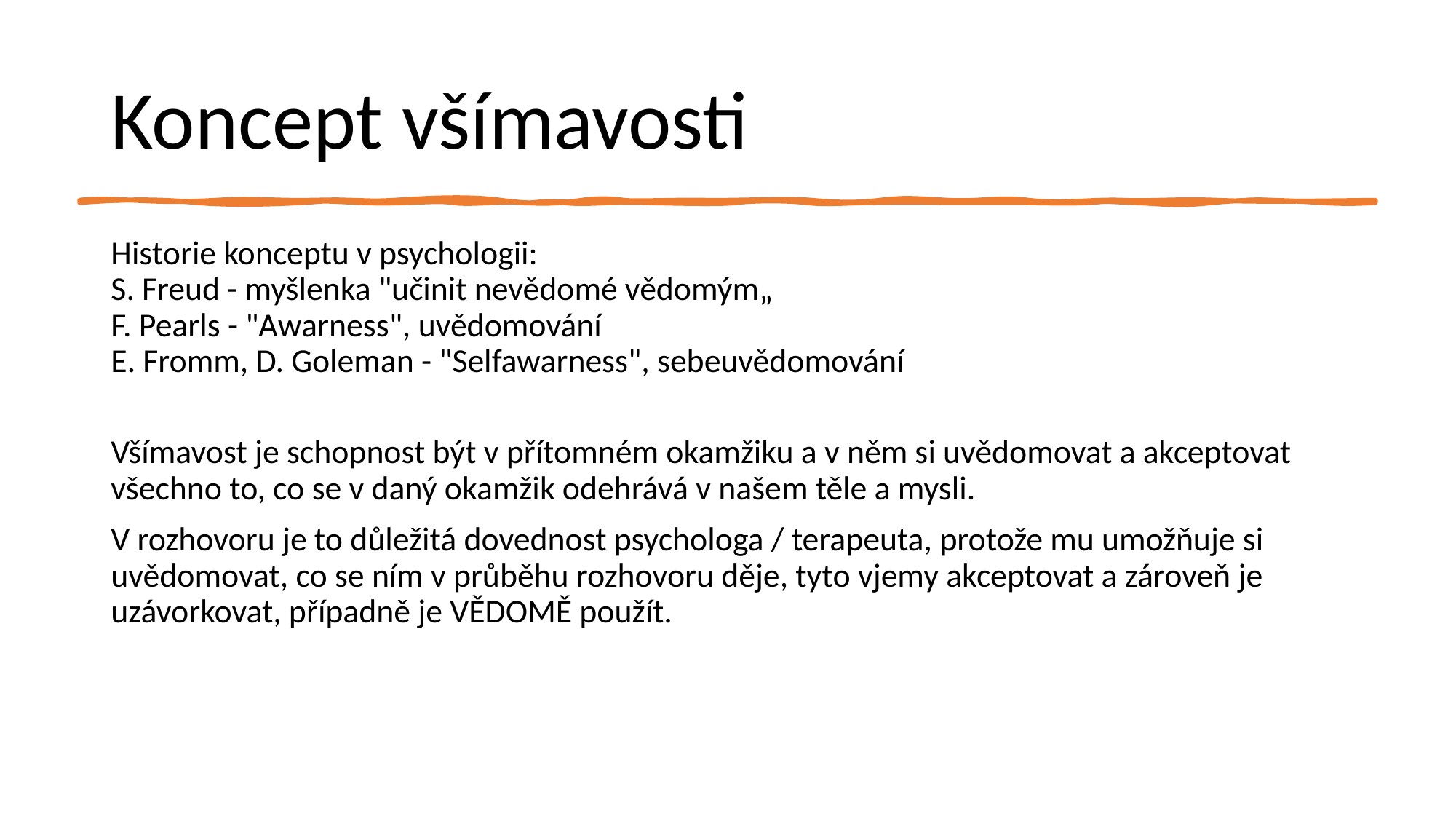

# Koncept všímavosti

Historie konceptu v psychologii:
S. Freud - myšlenka "učinit nevědomé vědomým„
F. Pearls - "Awarness", uvědomování
E. Fromm, D. Goleman - "Selfawarness", sebeuvědomování
Všímavost je schopnost být v přítomném okamžiku a v něm si uvědomovat a akceptovat všechno to, co se v daný okamžik odehrává v našem těle a mysli.
V rozhovoru je to důležitá dovednost psychologa / terapeuta, protože mu umožňuje si uvědomovat, co se ním v průběhu rozhovoru děje, tyto vjemy akceptovat a zároveň je uzávorkovat, případně je VĚDOMĚ použít.